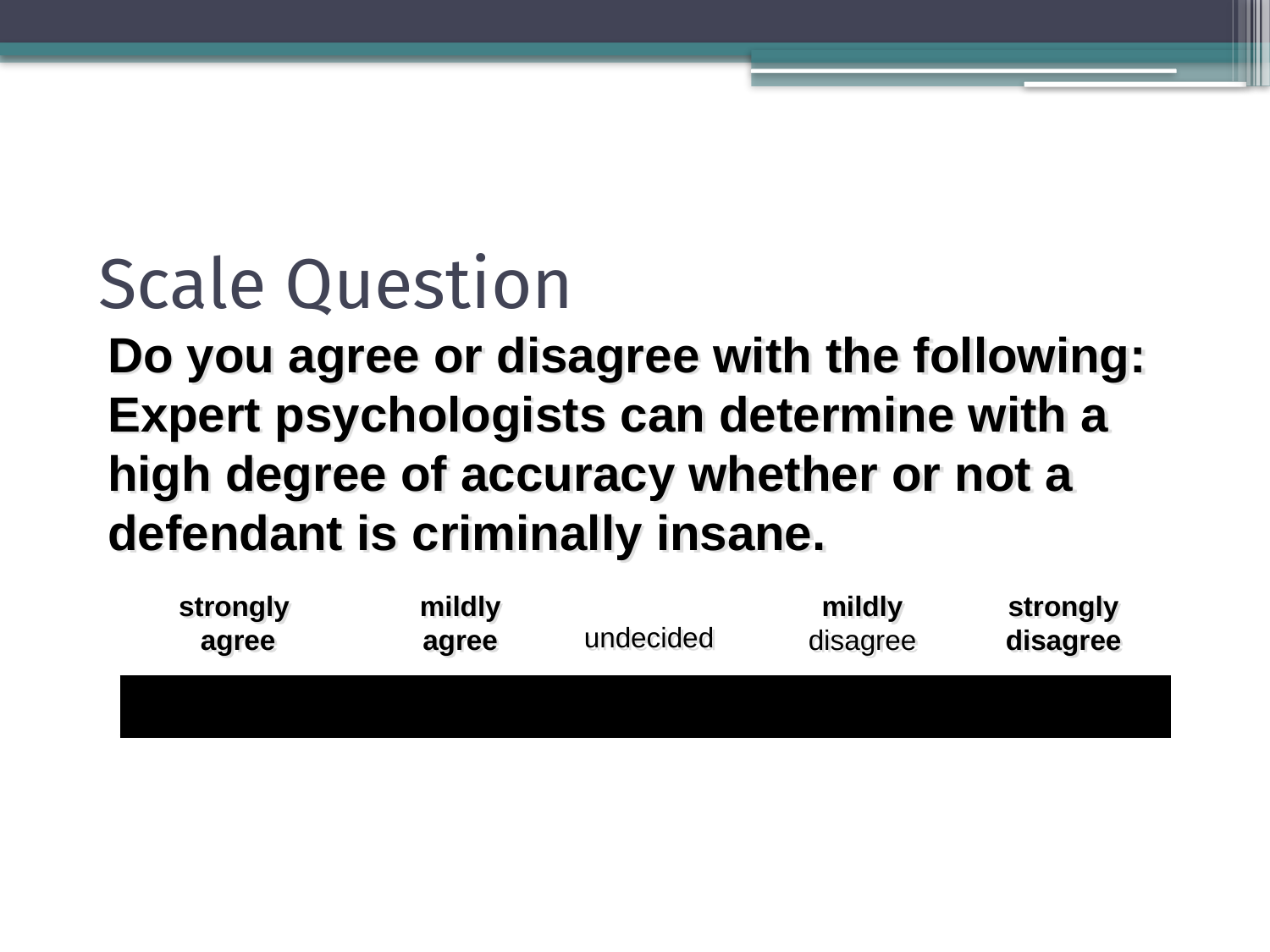

# Scale Question
Do you agree or disagree with the following: Expert psychologists can determine with a high degree of accuracy whether or not a defendant is criminally insane.

strongly
agree
mildly
agree
mildly
disagree
strongly
disagree
undecided
|  |  |  |  |  |
| --- | --- | --- | --- | --- |